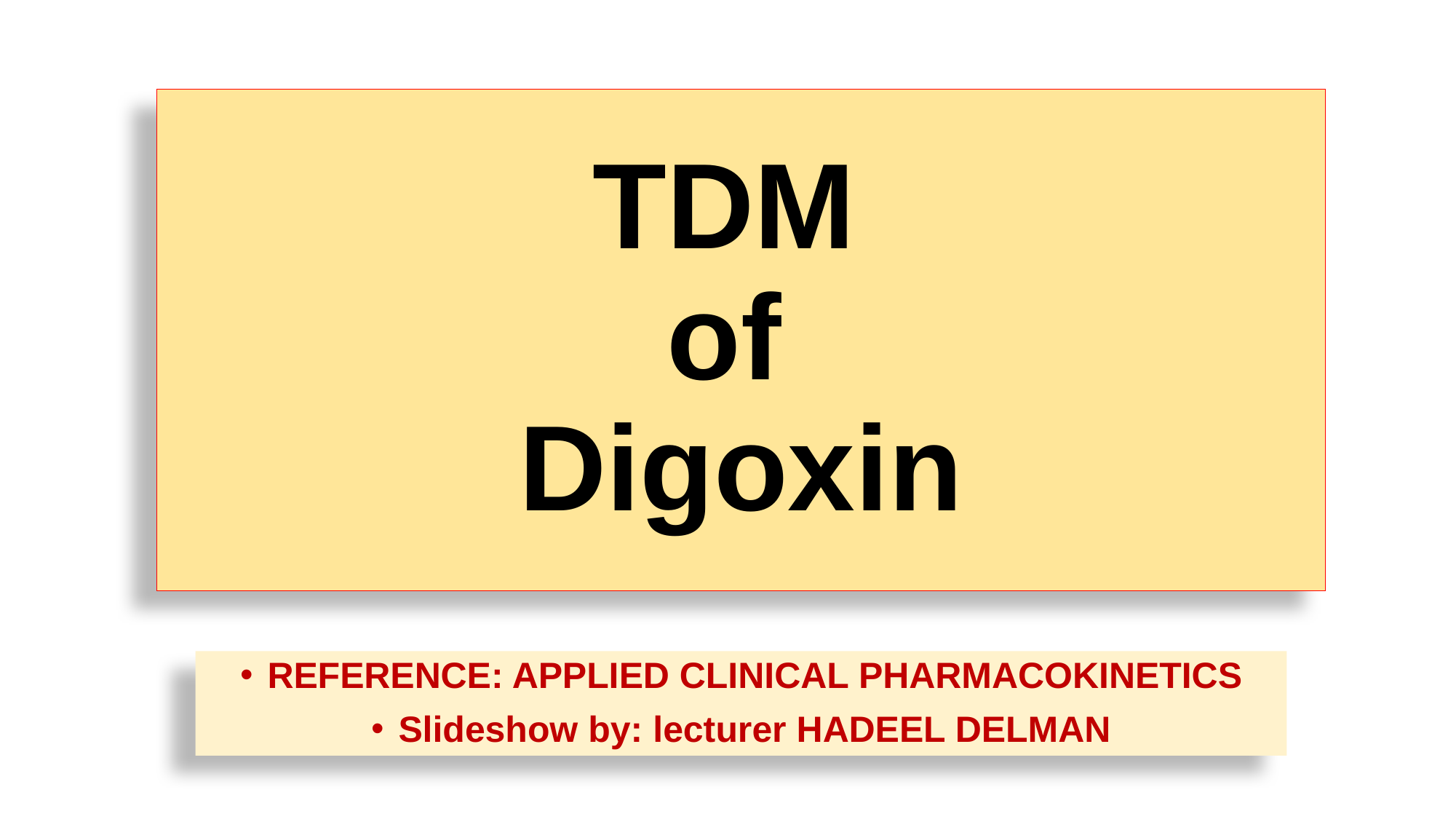

# TDM of Digoxin
REFERENCE: APPLIED CLINICAL PHARMACOKINETICS
Slideshow by: lecturer HADEEL DELMAN